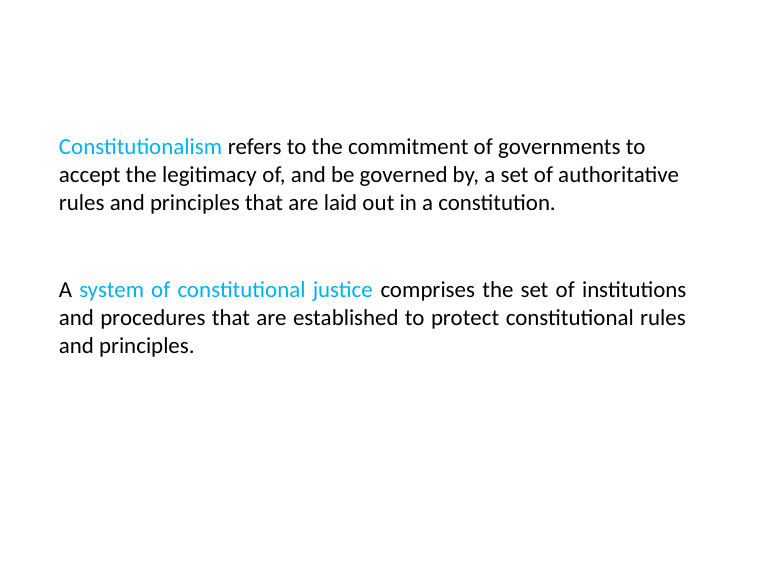

# Constitutionalism refers to the commitment of governments to accept the legitimacy of, and be governed by, a set of authoritative rules and principles that are laid out in a constitution.
A system of constitutional justice comprises the set of institutions and procedures that are established to protect constitutional rules and principles.